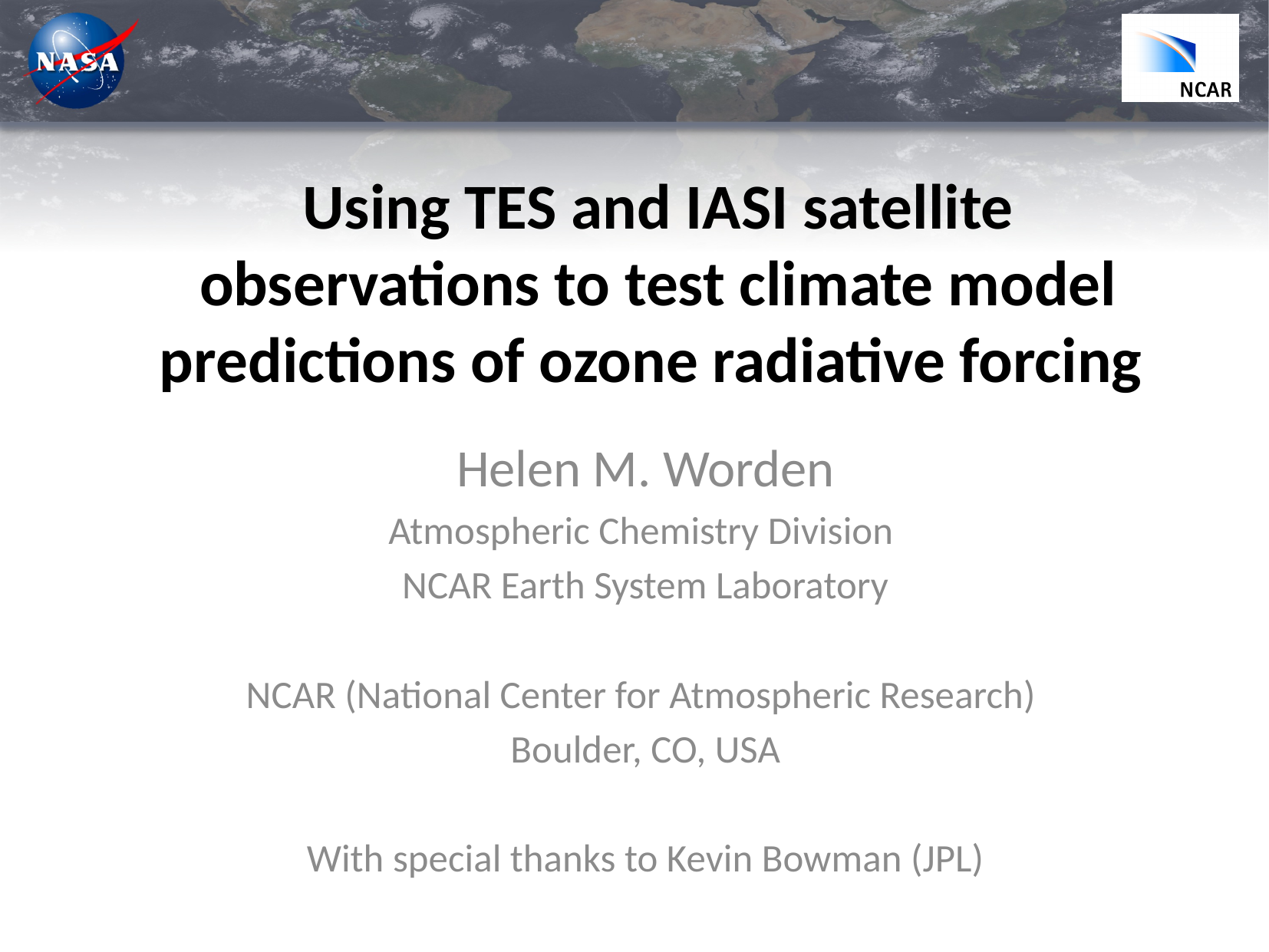

# Using TES and IASI satellite observations to test climate model predictions of ozone radiative forcing
Helen M. Worden
Atmospheric Chemistry Division
NCAR Earth System Laboratory

NCAR (National Center for Atmospheric Research)
Boulder, CO, USA

With special thanks to Kevin Bowman (JPL)

© 2012 California Institute of Technology. Government sponsorship acknowledged